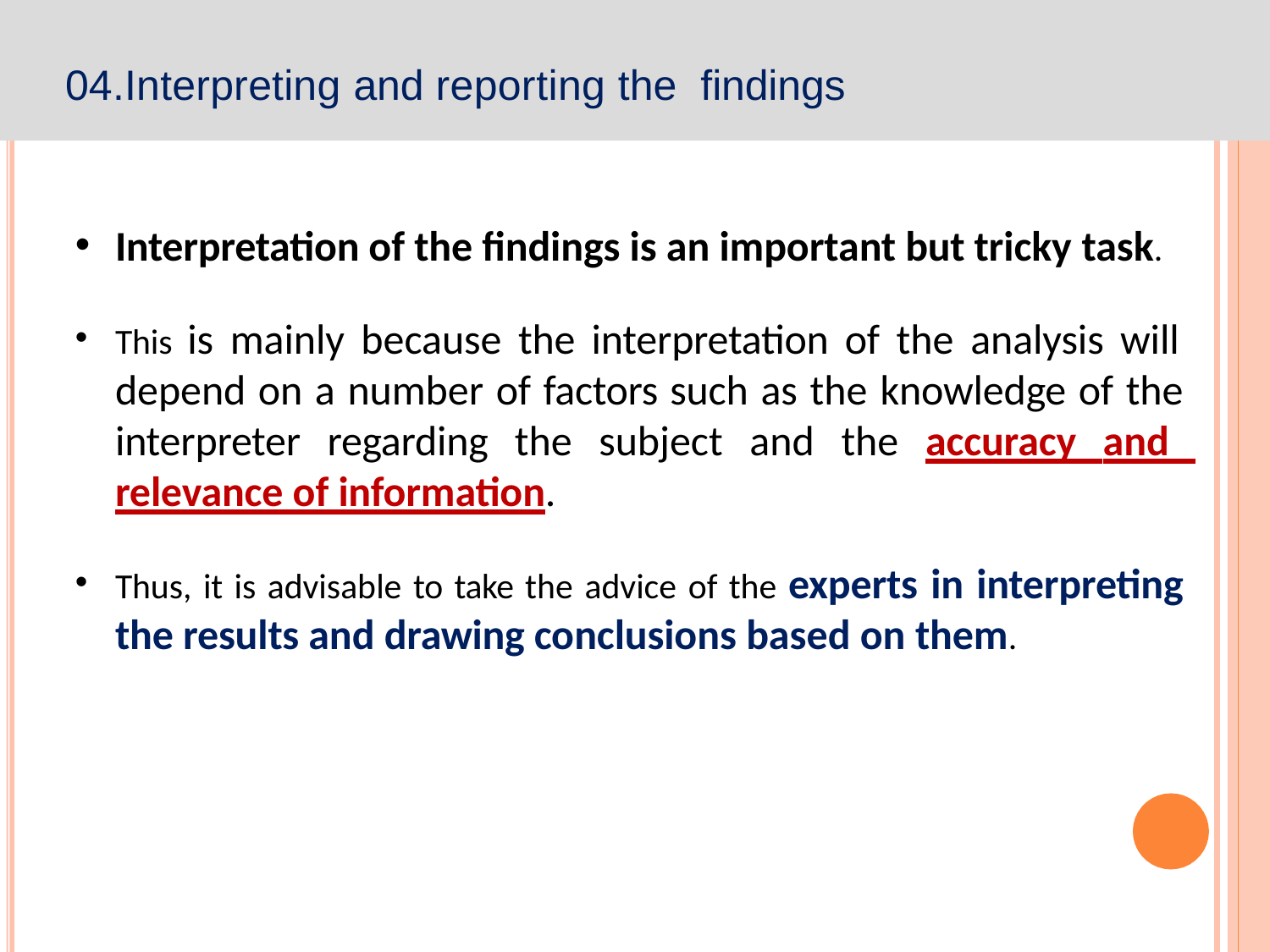

# 04.Interpreting and reporting the  findings
Interpretation of the findings is an important but tricky task.
This is mainly because the interpretation of the analysis will  depend on a number of factors such as the knowledge of the  interpreter regarding the subject and the accuracy and  relevance of information.

Thus, it is advisable to take the advice of the experts in interpreting  the results and drawing conclusions based on them.